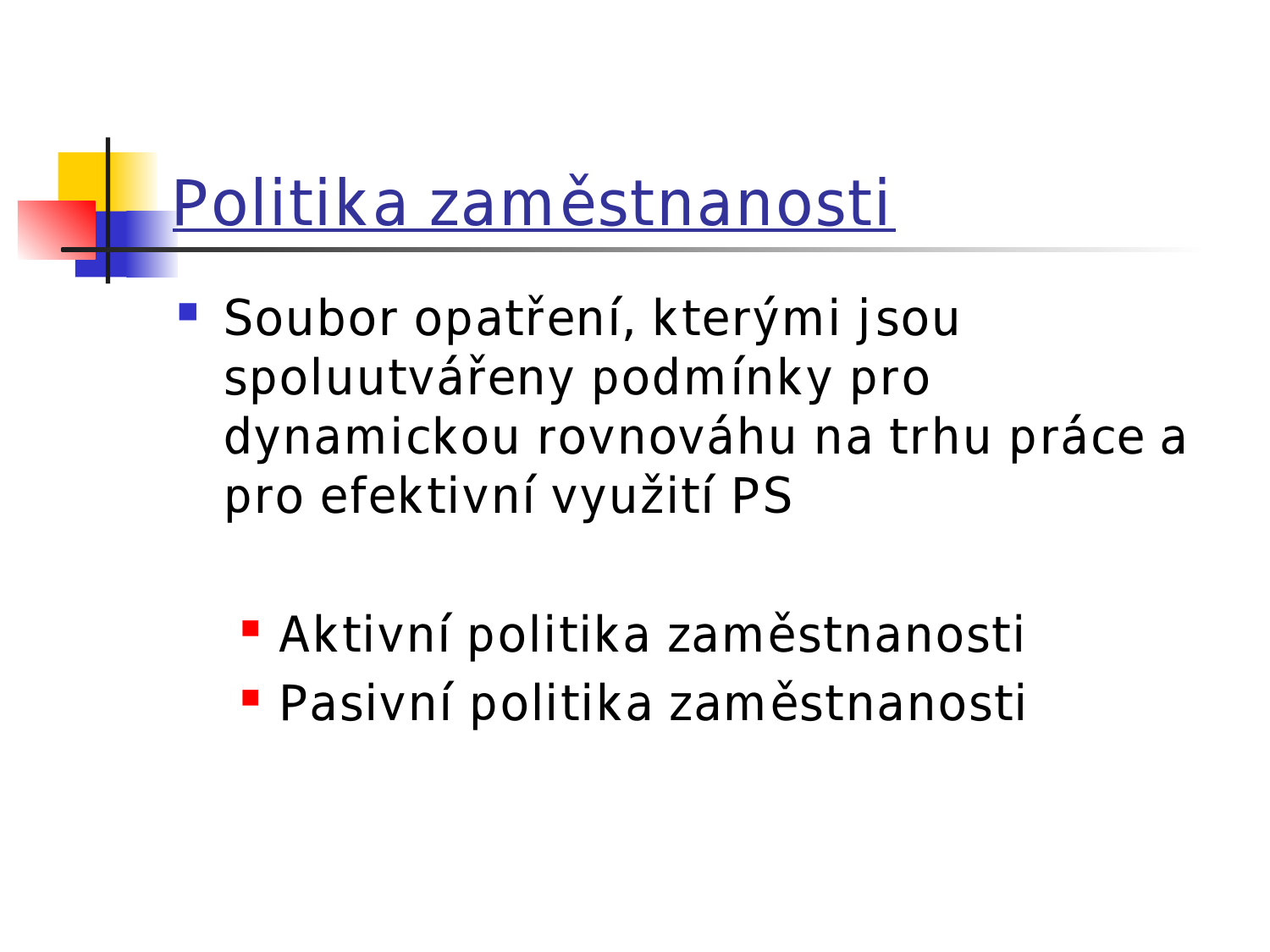

# Politika zaměstnanosti
Soubor opatření, kterými jsou spoluutvářeny podmínky pro dynamickou rovnováhu na trhu práce a pro efektivní využití PS

Aktivní politika zaměstnanosti
Pasivní politika zaměstnanosti